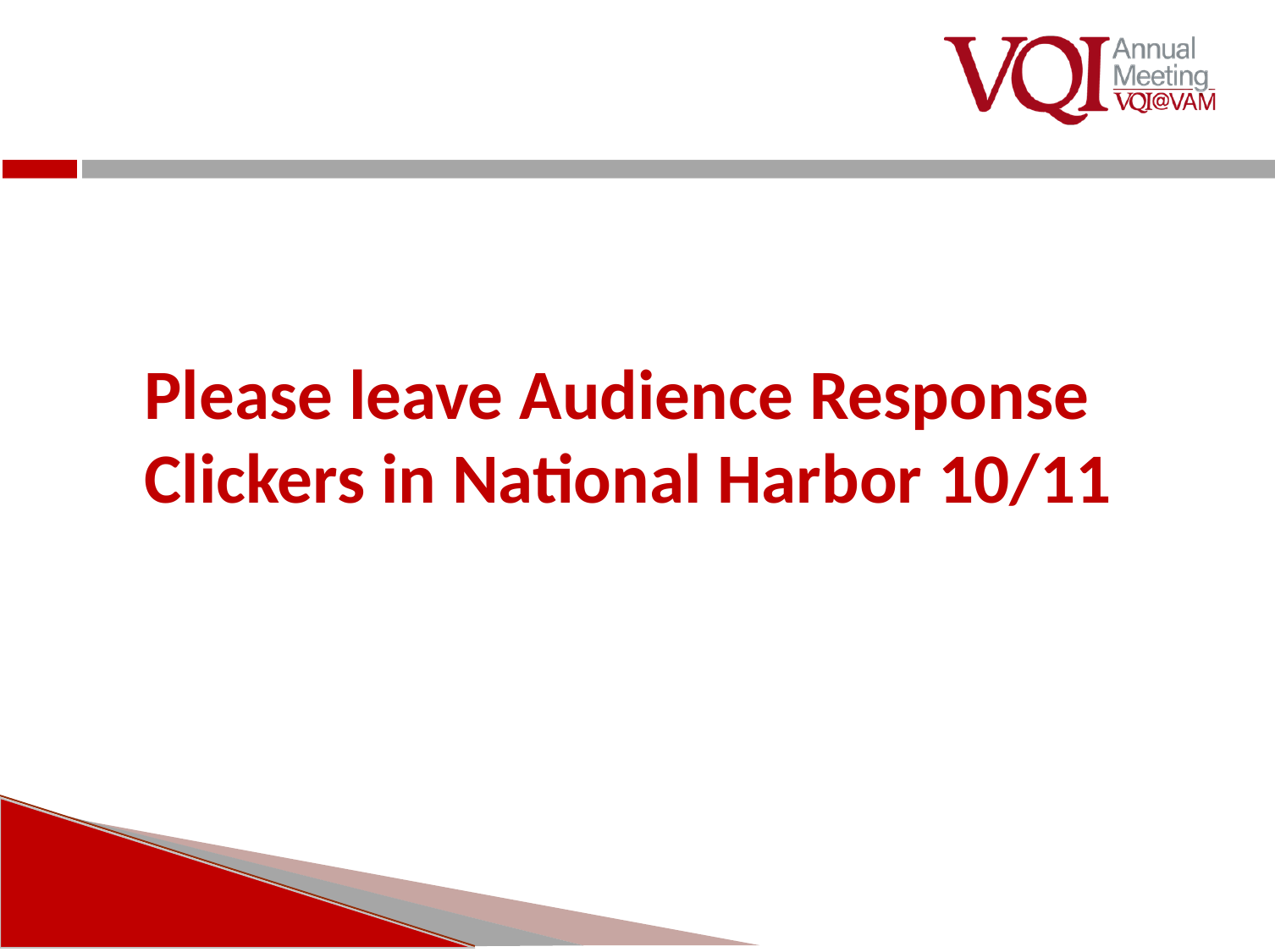

Please leave Audience Response Clickers in National Harbor 10/11